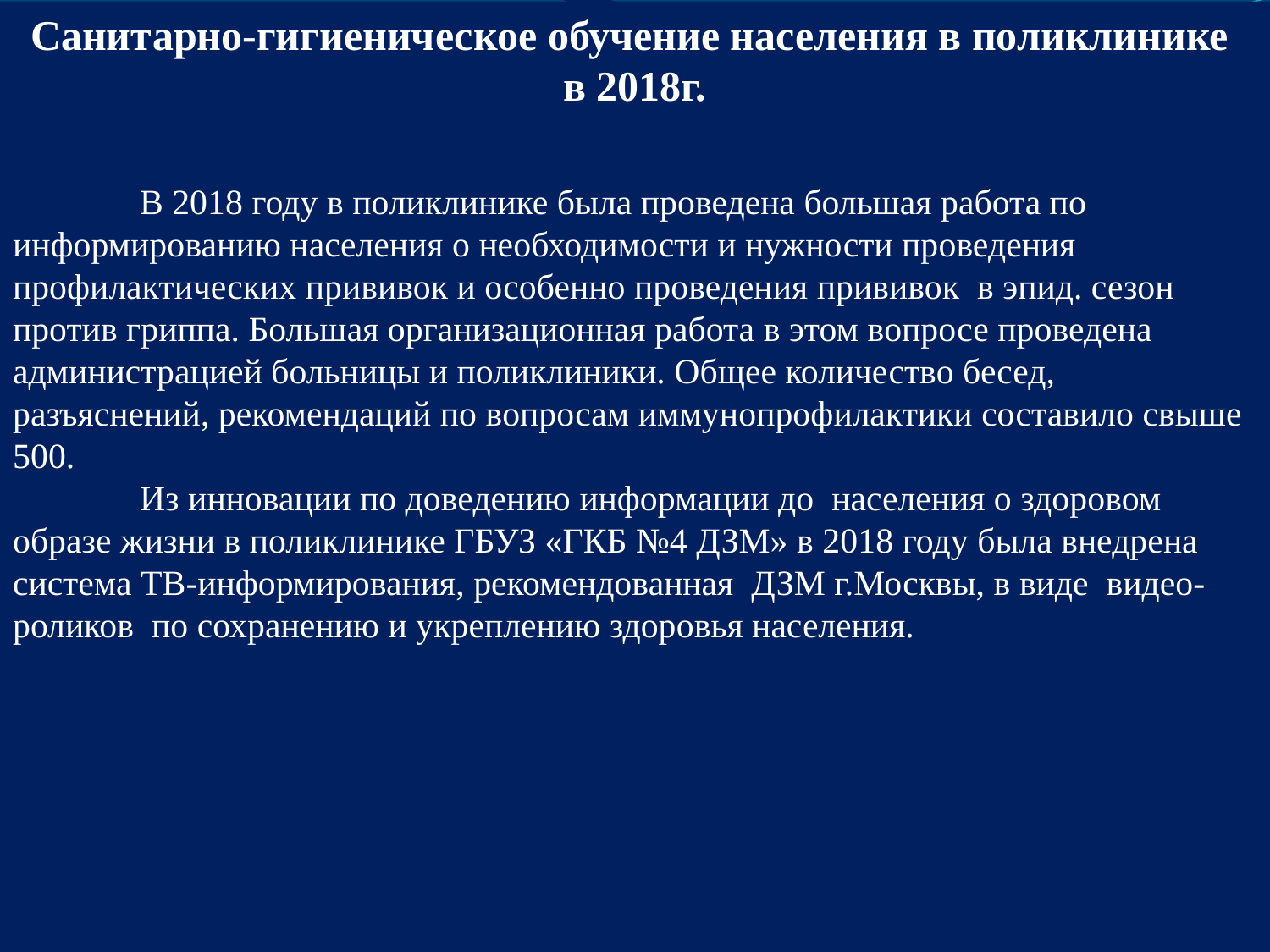

Санитарно-гигиеническое обучение населения в поликлинике
в 2018г.

	В 2018 году в поликлинике была проведена большая работа по информированию населения о необходимости и нужности проведения профилактических прививок и особенно проведения прививок  в эпид. сезон против гриппа. Большая организационная работа в этом вопросе проведена администрацией больницы и поликлиники. Общее количество бесед, разъяснений, рекомендаций по вопросам иммунопрофилактики составило свыше 500.
	Из инновации по доведению информации до  населения о здоровом образе жизни в поликлинике ГБУЗ «ГКБ №4 ДЗМ» в 2018 году была внедрена система ТВ-информирования, рекомендованная  ДЗМ г.Москвы, в виде  видео- роликов  по сохранению и укреплению здоровья населения.